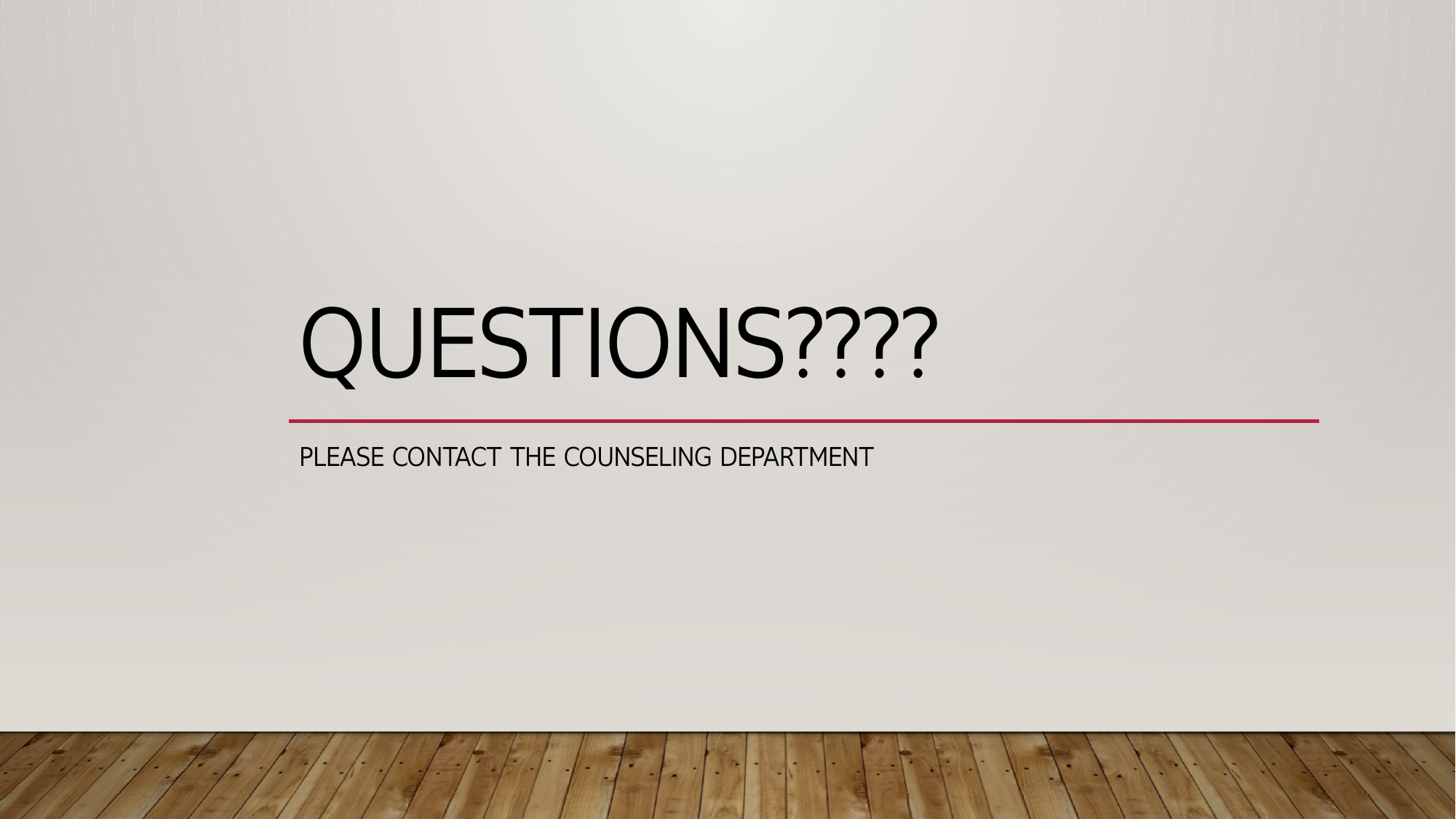

# Questions????
Please contact the counseling department